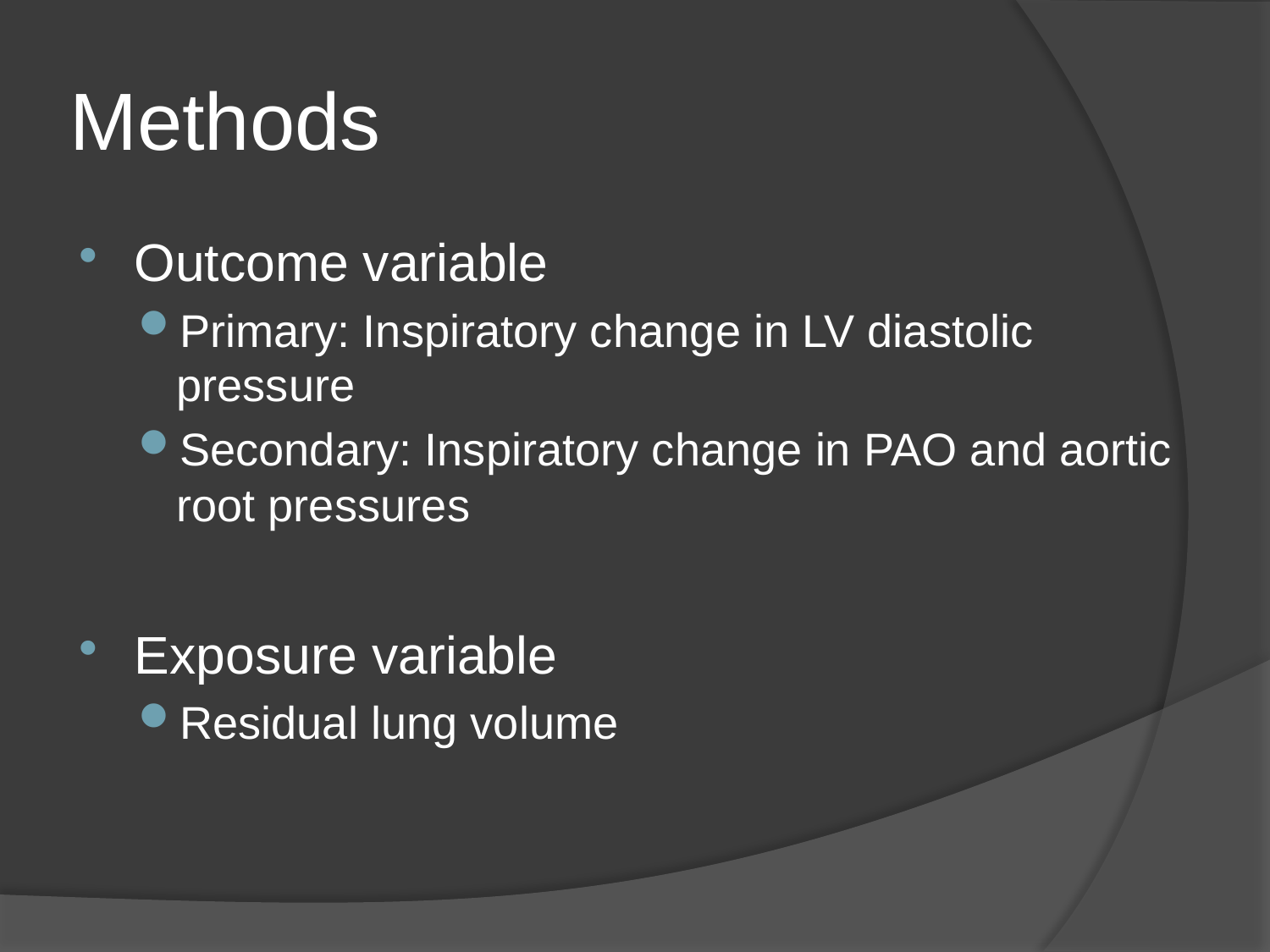

# Methods
Outcome variable
Primary: Inspiratory change in LV diastolic pressure
Secondary: Inspiratory change in PAO and aortic root pressures

Exposure variable
Residual lung volume